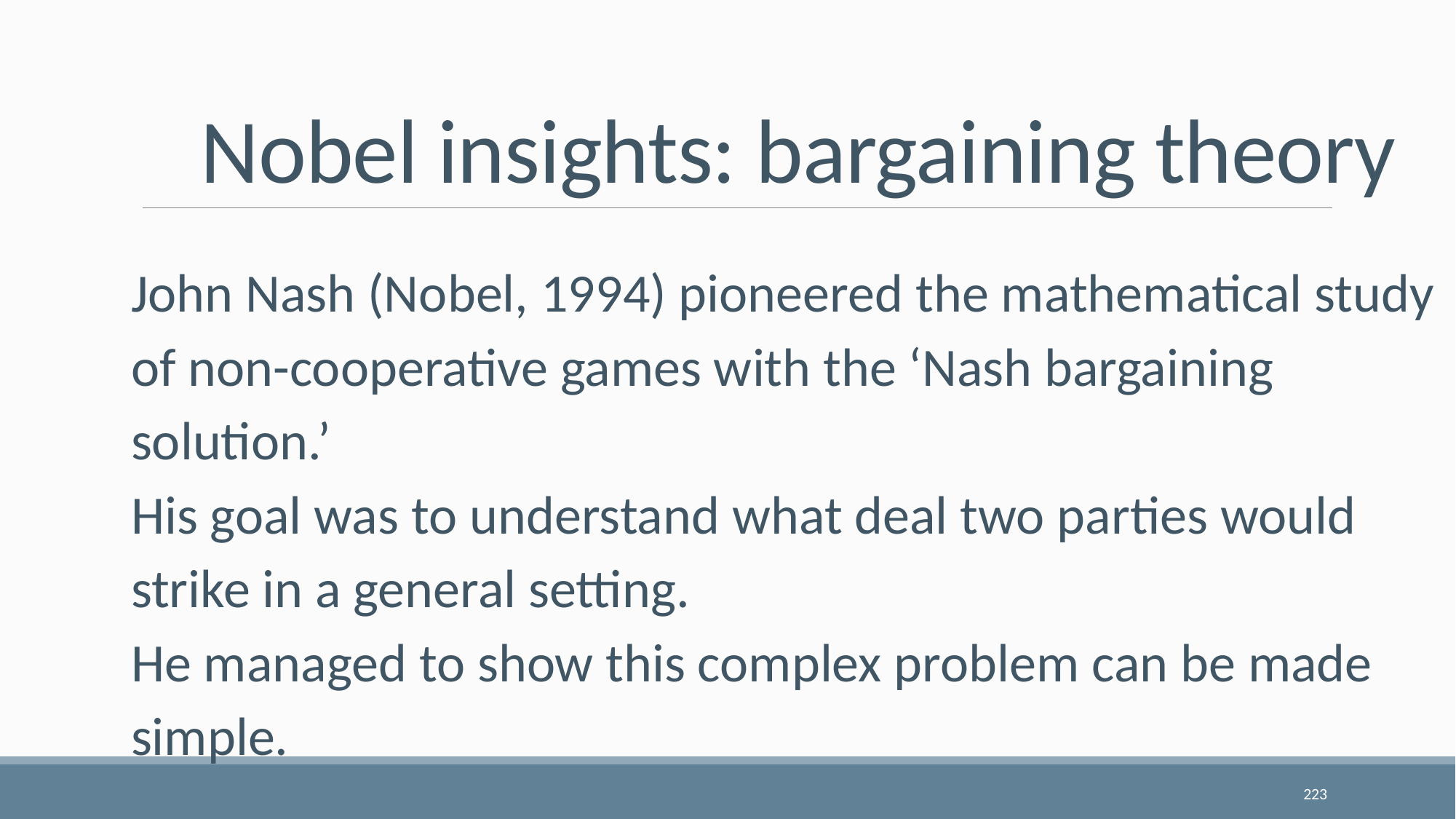

# Nobel insights: bargaining theory
John Nash (Nobel, 1994) pioneered the mathematical study of non-cooperative games with the ‘Nash bargaining solution.’
His goal was to understand what deal two parties would strike in a general setting.
He managed to show this complex problem can be made simple.
223